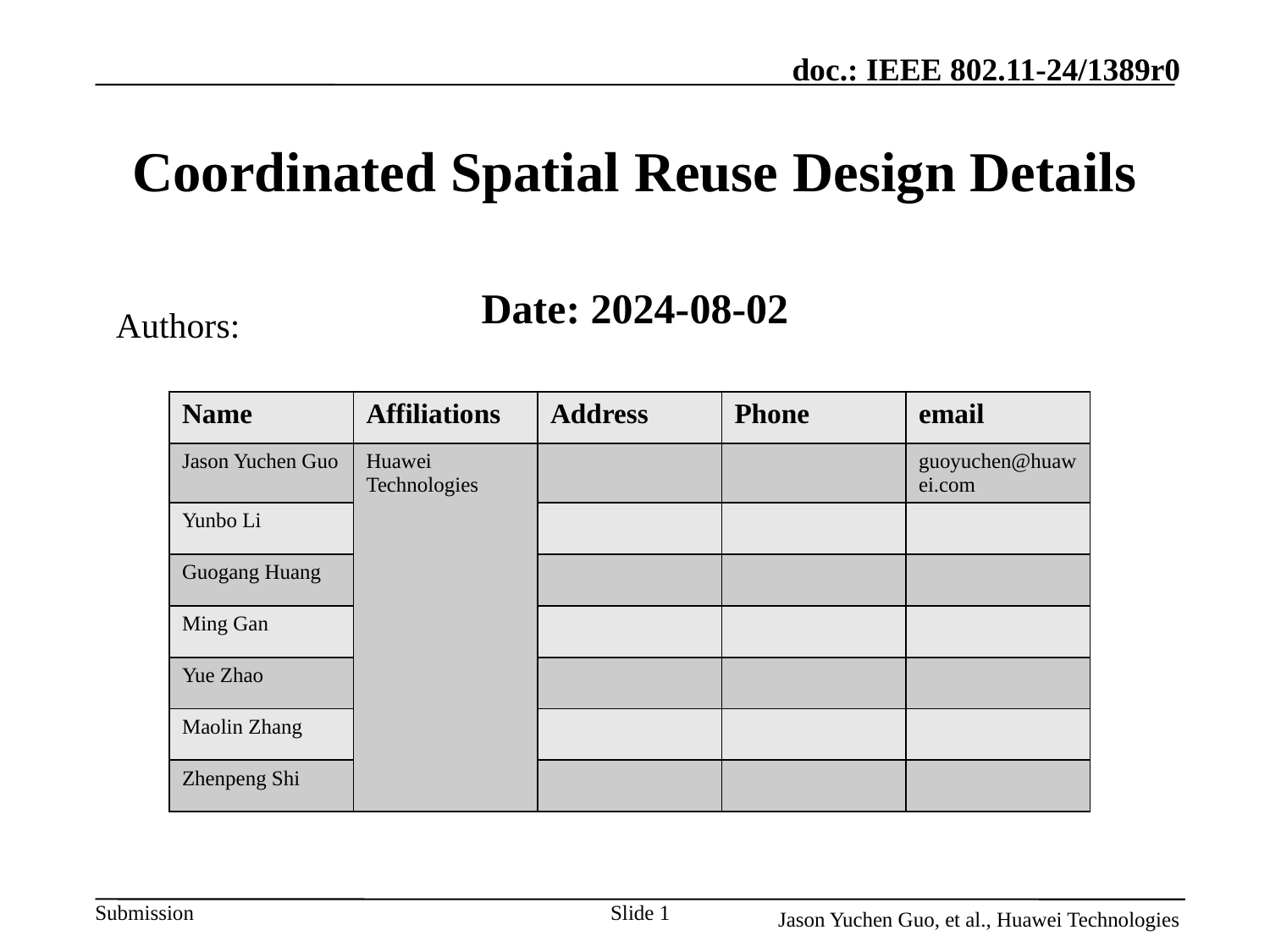

# Coordinated Spatial Reuse Design Details
Date: 2024-08-02
Authors:
| Name | Affiliations | Address | Phone | email |
| --- | --- | --- | --- | --- |
| Jason Yuchen Guo | Huawei Technologies |  |  | guoyuchen@huawei.com |
| Yunbo Li |  |  |  |  |
| Guogang Huang |  |  |  |  |
| Ming Gan |  |  |  |  |
| Yue Zhao |  |  |  |  |
| Maolin Zhang |  |  |  |  |
| Zhenpeng Shi |  |  |  |  |
Slide 1